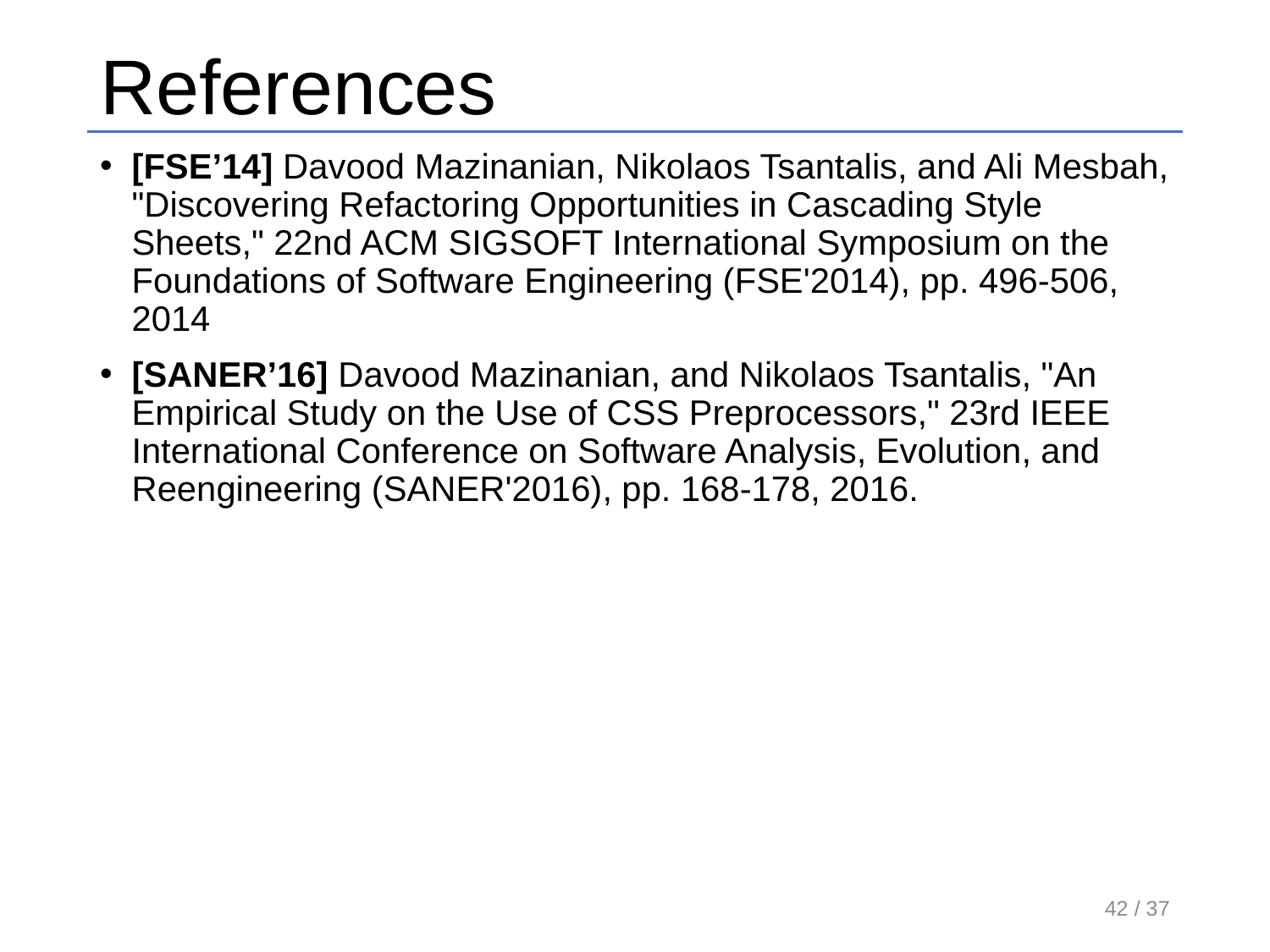

# References
[FSE’14] Davood Mazinanian, Nikolaos Tsantalis, and Ali Mesbah, "Discovering Refactoring Opportunities in Cascading Style Sheets," 22nd ACM SIGSOFT International Symposium on the Foundations of Software Engineering (FSE'2014), pp. 496-506, 2014
[SANER’16] Davood Mazinanian, and Nikolaos Tsantalis, "An Empirical Study on the Use of CSS Preprocessors," 23rd IEEE International Conference on Software Analysis, Evolution, and Reengineering (SANER'2016), pp. 168-178, 2016.
42 / 37